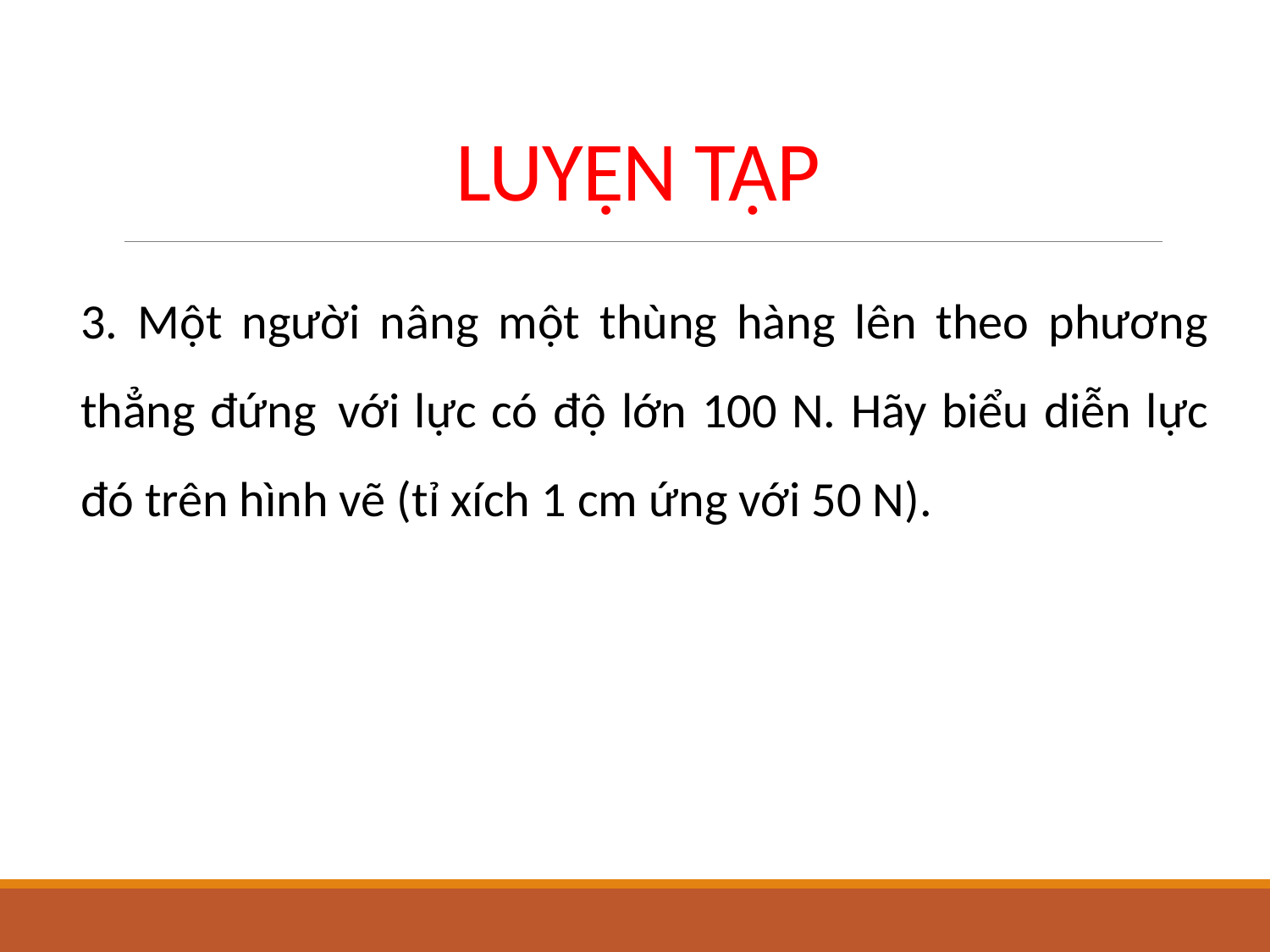

# LUYỆN TẬP
3. Một người nâng một thùng hàng lên theo phương thẳng đứng	với lực có độ lớn 100 N. Hãy biểu diễn lực đó trên hình vẽ (tỉ xích 1 cm ứng với 50 N).